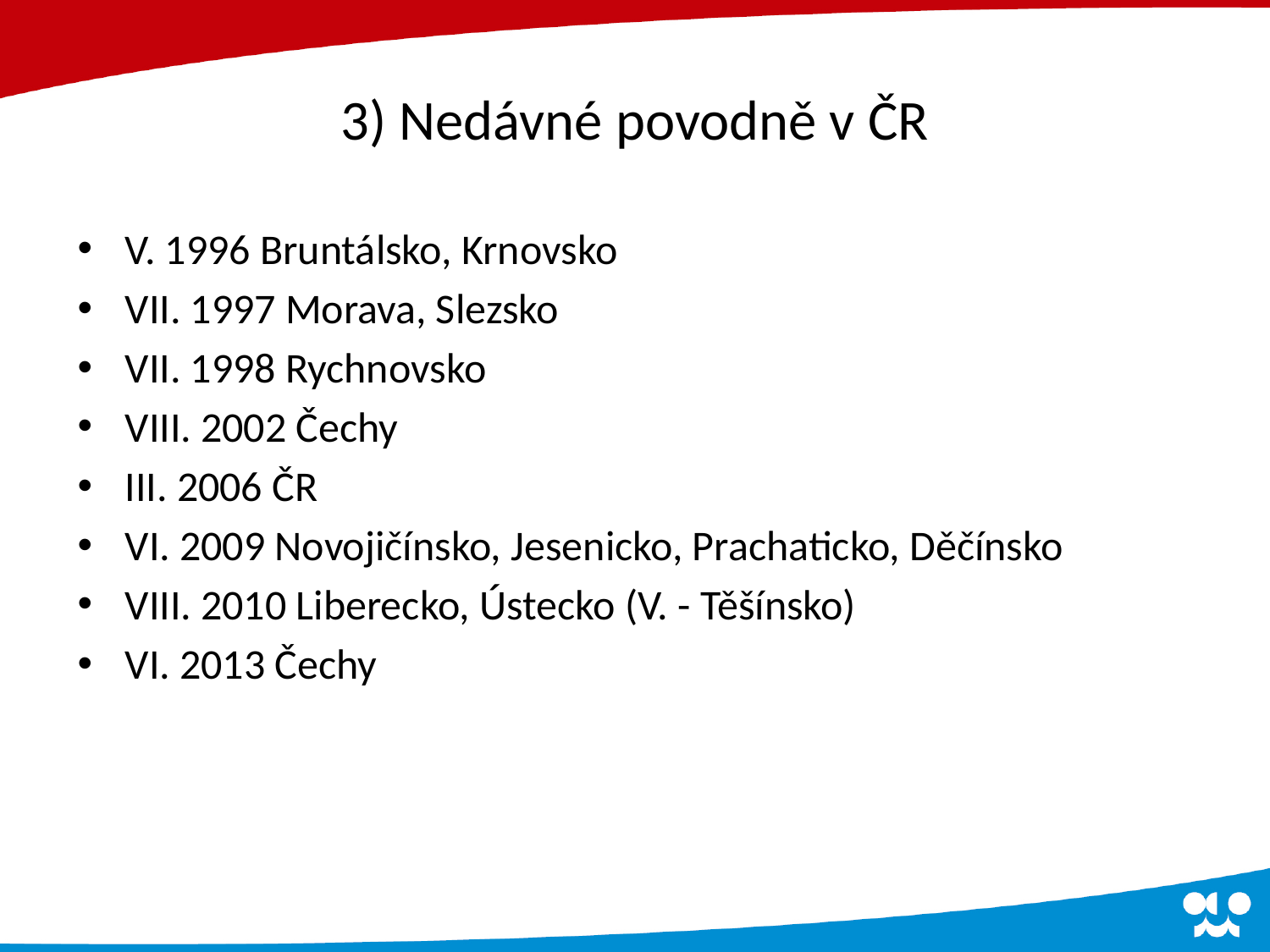

# 3) Nedávné povodně v ČR
V. 1996 Bruntálsko, Krnovsko
VII. 1997 Morava, Slezsko
VII. 1998 Rychnovsko
VIII. 2002 Čechy
III. 2006 ČR
VI. 2009 Novojičínsko, Jesenicko, Prachaticko, Děčínsko
VIII. 2010 Liberecko, Ústecko (V. - Těšínsko)
VI. 2013 Čechy